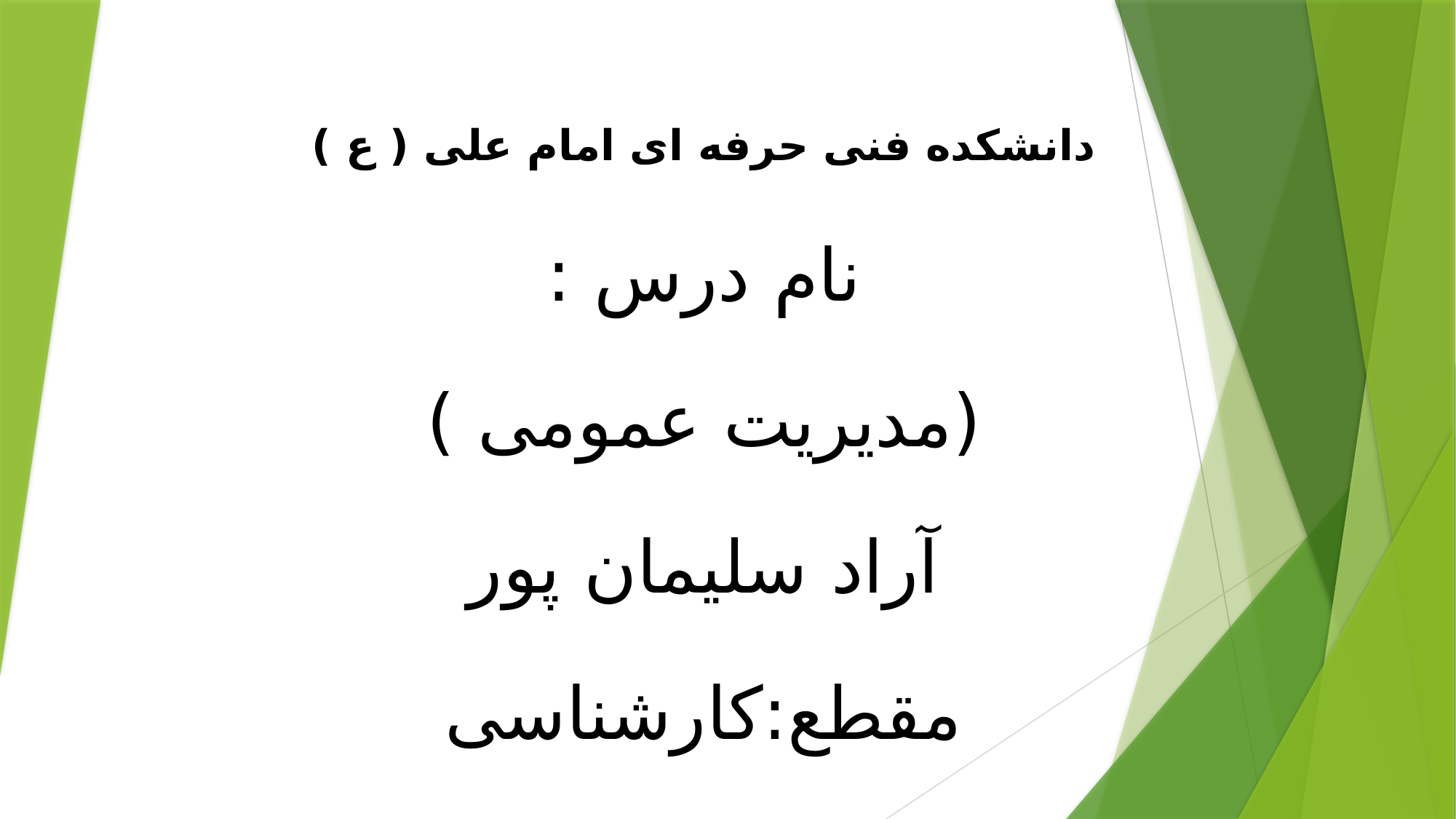

دانشکده فنی حرفه ای امام علی ( ع )
نام درس :
(مدیریت عمومی )
آراد سلیمان پور
مقطع:کارشناسی